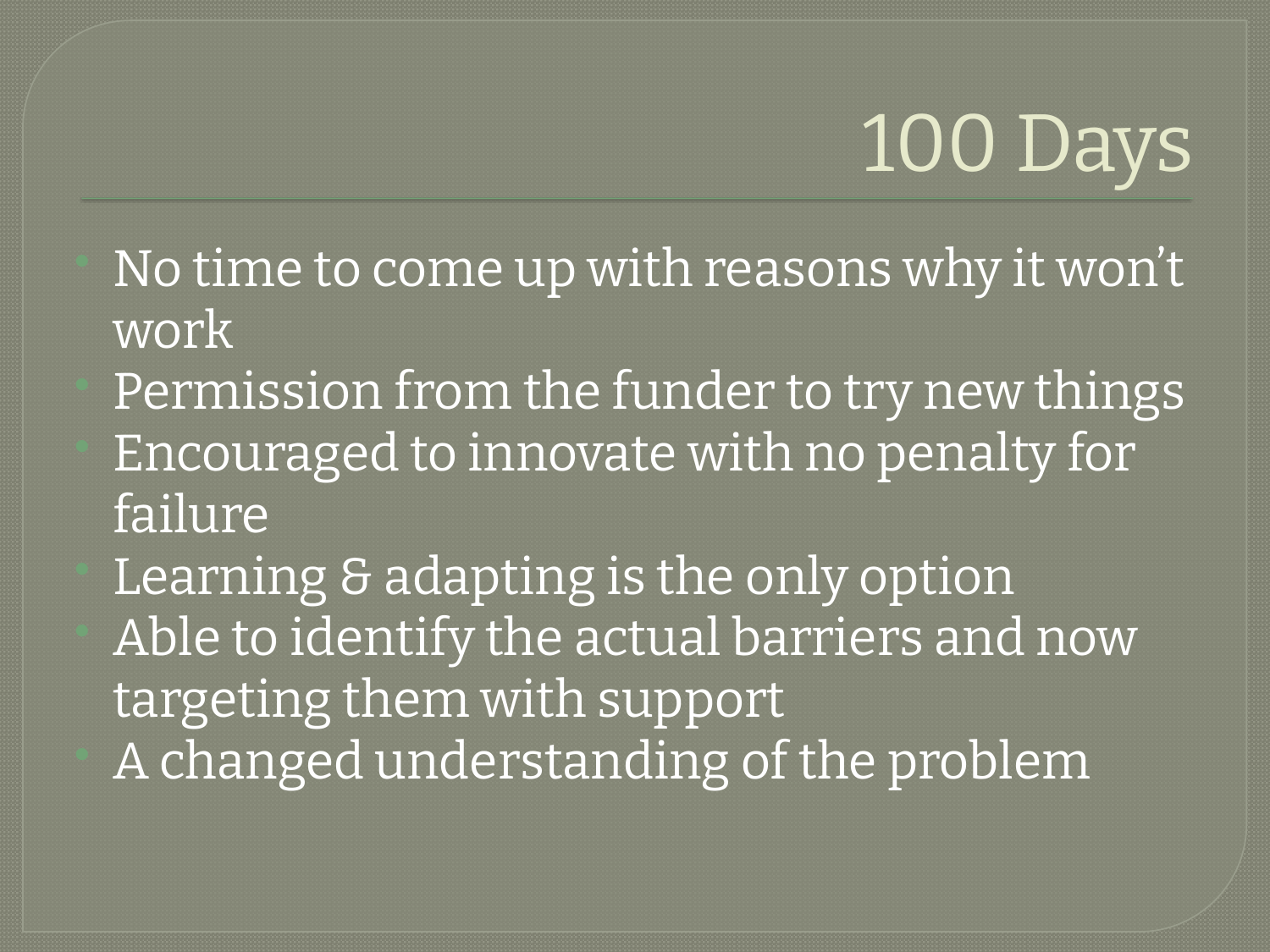

# 100 Days
No time to come up with reasons why it won’t work
Permission from the funder to try new things
Encouraged to innovate with no penalty for failure
Learning & adapting is the only option
Able to identify the actual barriers and now targeting them with support
A changed understanding of the problem